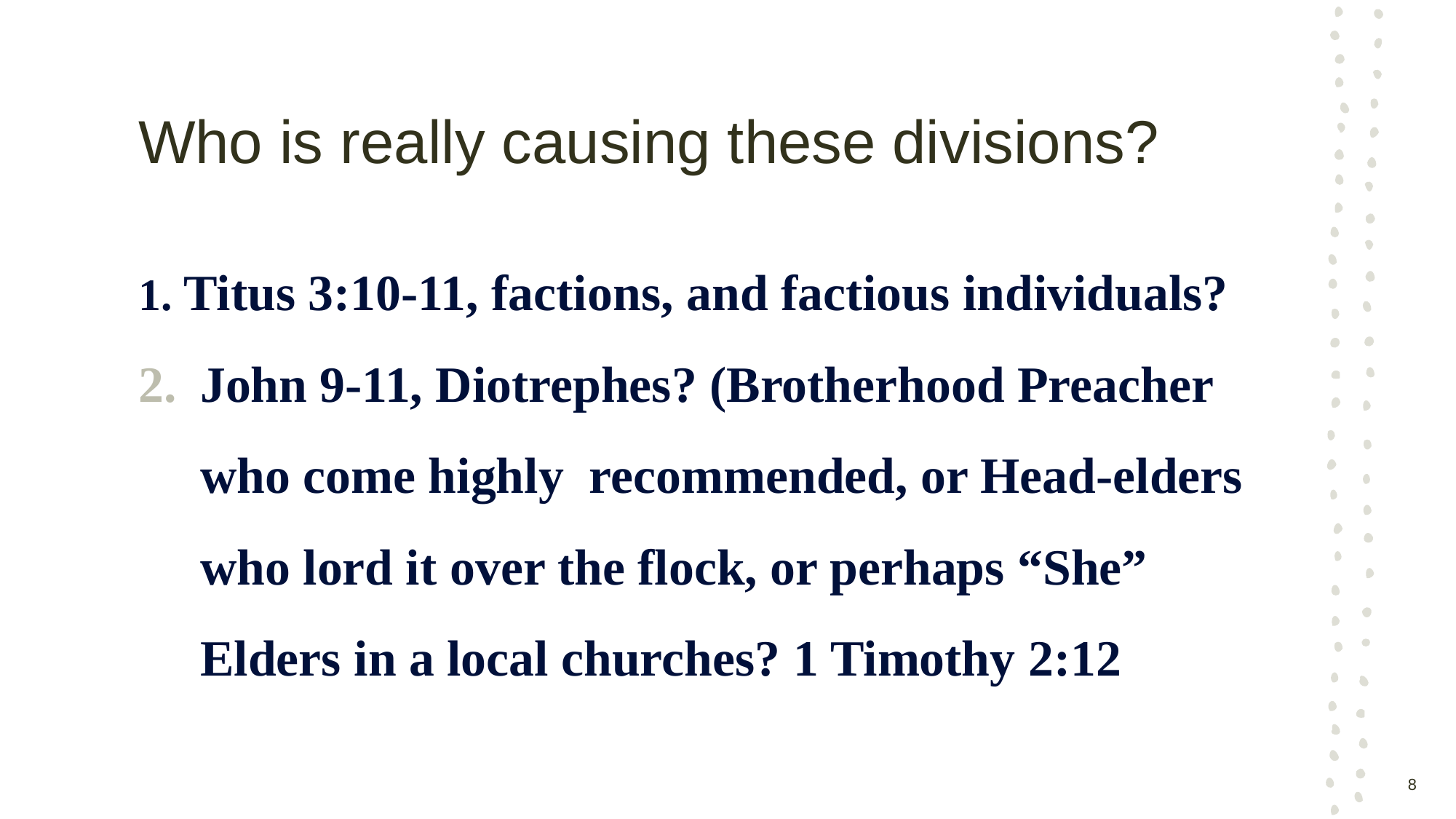

# Who is really causing these divisions?
1. Titus 3:10-11, factions, and factious individuals?
John 9-11, Diotrephes? (Brotherhood Preacher    who come highly  recommended, or Head-elders who lord it over the flock, or perhaps “She”        Elders in a local churches? 1 Timothy 2:12

8